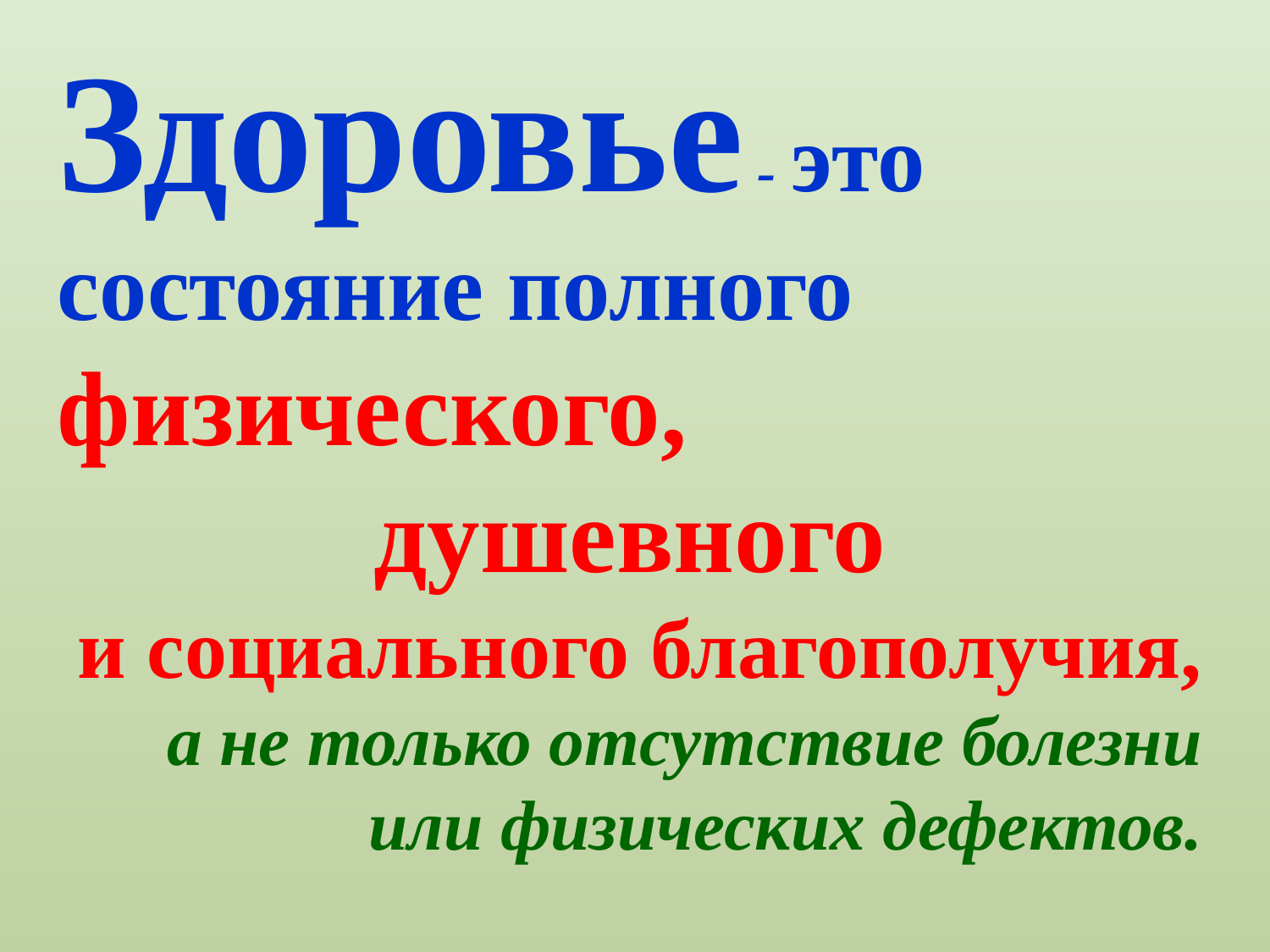

Здоровье - это состояние полного физического,
 душевного
и социального благополучия,
 а не только отсутствие болезни или физических дефектов.